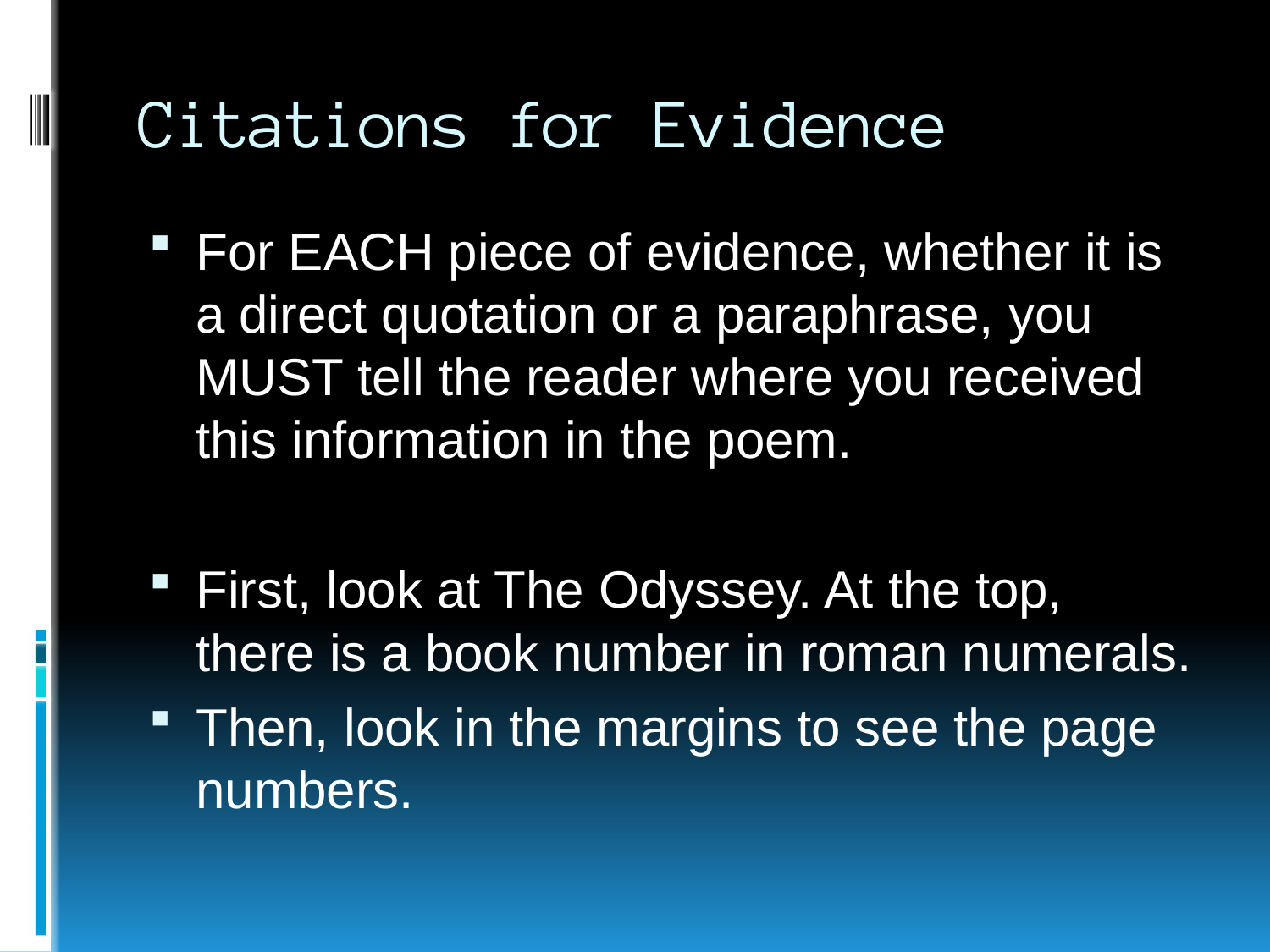

# Citations for Evidence
For EACH piece of evidence, whether it is a direct quotation or a paraphrase, you MUST tell the reader where you received this information in the poem.

First, look at The Odyssey. At the top, there is a book number in roman numerals.
Then, look in the margins to see the page numbers.